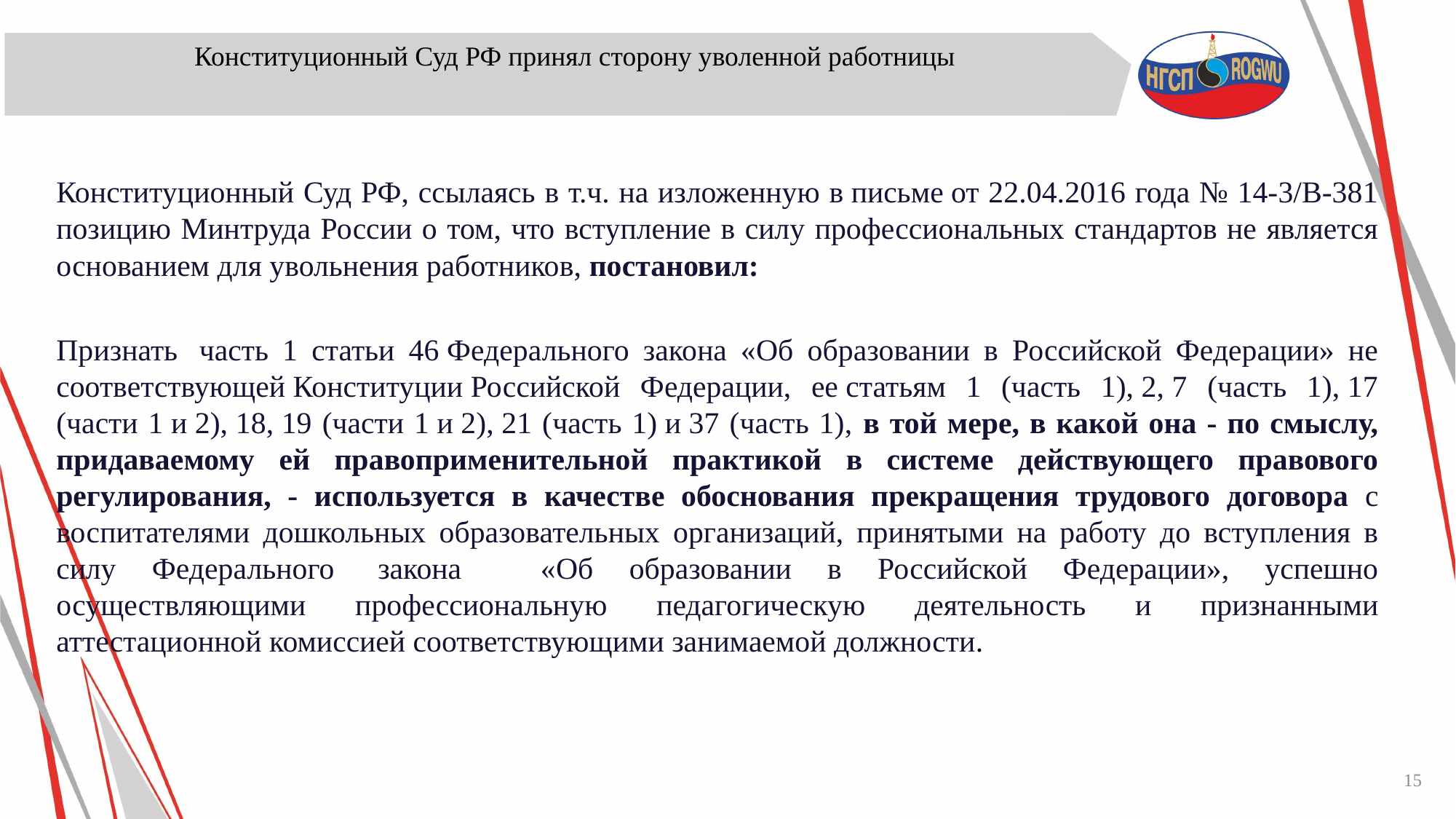

Конституционный Суд РФ принял сторону уволенной работницы
Конституционный Суд РФ, ссылаясь в т.ч. на изложенную в письме от 22.04.2016 года № 14-3/В-381 позицию Минтруда России о том, что вступление в силу профессиональных стандартов не является основанием для увольнения работников, постановил:

Признать  часть 1 статьи 46 Федерального закона «Об образовании в Российской Федерации» не соответствующей Конституции Российской Федерации, ее статьям 1 (часть 1), 2, 7 (часть 1), 17 (части 1 и 2), 18, 19 (части 1 и 2), 21 (часть 1) и 37 (часть 1), в той мере, в какой она - по смыслу, придаваемому ей правоприменительной практикой в системе действующего правового регулирования, - используется в качестве обоснования прекращения трудового договора с воспитателями дошкольных образовательных организаций, принятыми на работу до вступления в силу Федерального  закона   «Об образовании в Российской Федерации», успешно осуществляющими профессиональную педагогическую деятельность и признанными аттестационной комиссией соответствующими занимаемой должности.

15